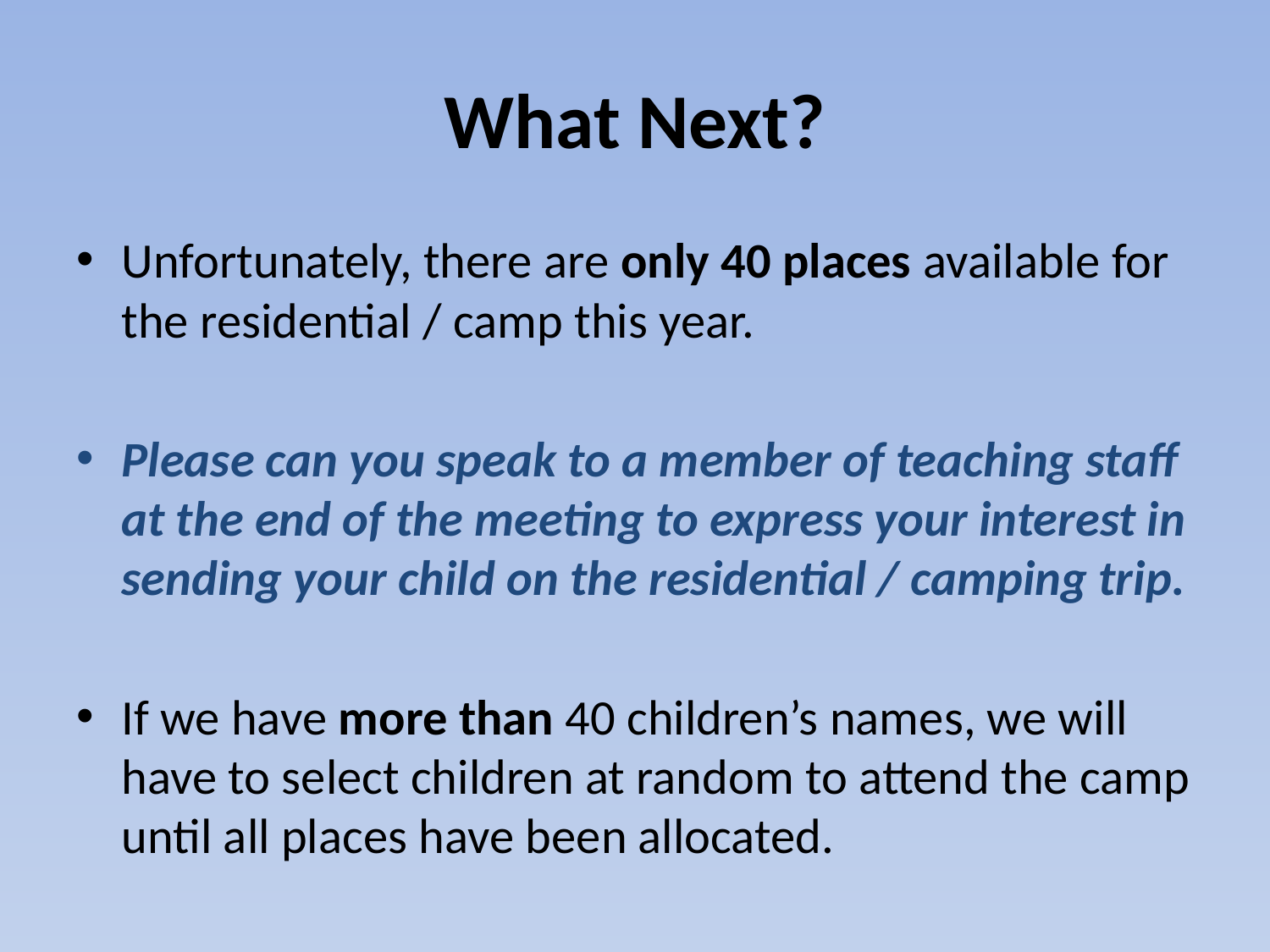

# What Next?
Unfortunately, there are only 40 places available for the residential / camp this year.

Please can you speak to a member of teaching staff at the end of the meeting to express your interest in sending your child on the residential / camping trip.

If we have more than 40 children’s names, we will have to select children at random to attend the camp until all places have been allocated.